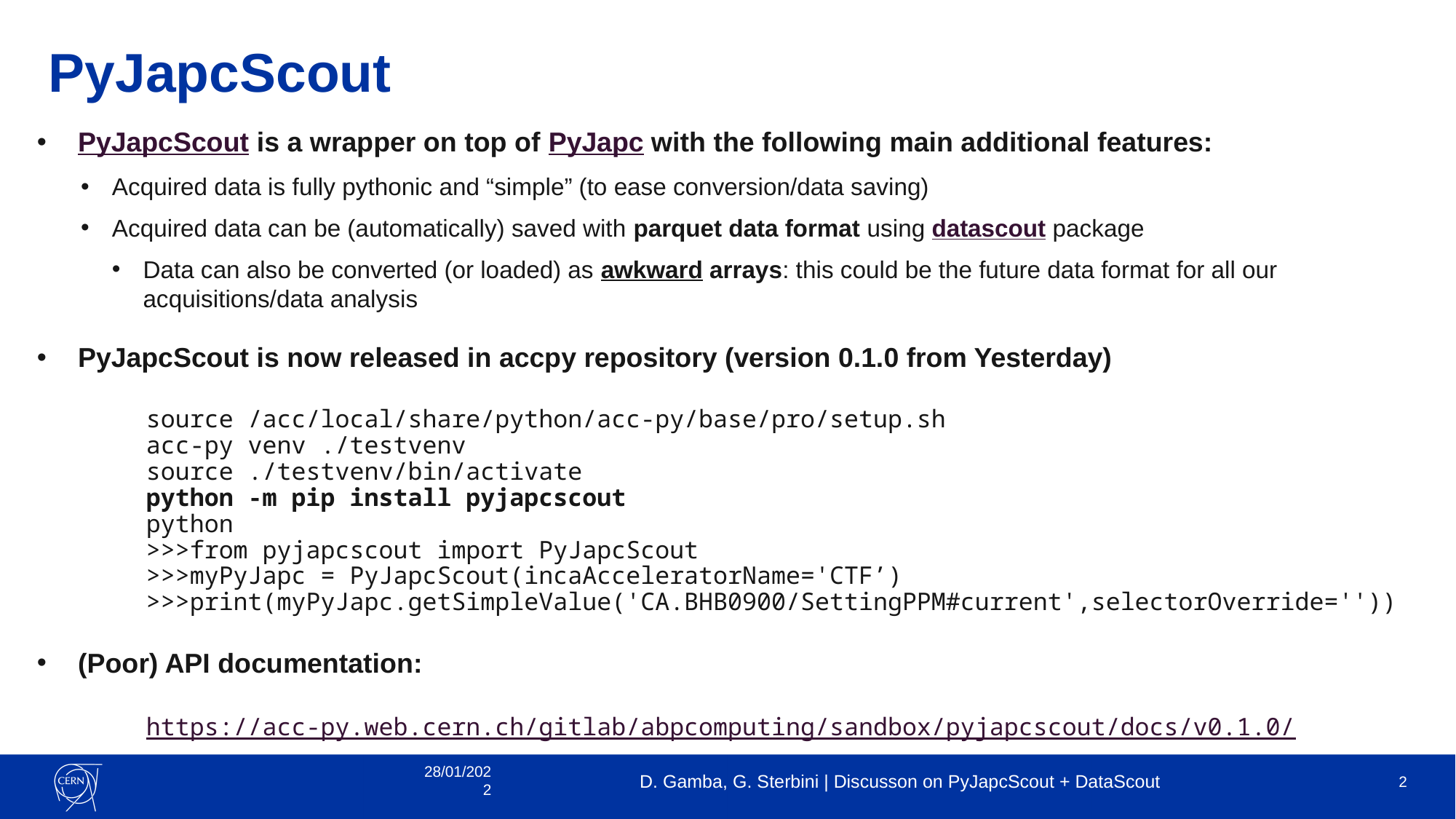

# PyJapcScout
PyJapcScout is a wrapper on top of PyJapc with the following main additional features:
Acquired data is fully pythonic and “simple” (to ease conversion/data saving)
Acquired data can be (automatically) saved with parquet data format using datascout package
Data can also be converted (or loaded) as awkward arrays: this could be the future data format for all our acquisitions/data analysis
PyJapcScout is now released in accpy repository (version 0.1.0 from Yesterday)
	source /acc/local/share/python/acc-py/base/pro/setup.sh
	acc-py venv ./testvenv
	source ./testvenv/bin/activate
	python -m pip install pyjapcscout
	python
	>>>from pyjapcscout import PyJapcScout
	>>>myPyJapc = PyJapcScout(incaAcceleratorName='CTF’)
	>>>print(myPyJapc.getSimpleValue('CA.BHB0900/SettingPPM#current',selectorOverride=''))
(Poor) API documentation:
	https://acc-py.web.cern.ch/gitlab/abpcomputing/sandbox/pyjapcscout/docs/v0.1.0/

28/01/2022
D. Gamba, G. Sterbini | Discusson on PyJapcScout + DataScout
2